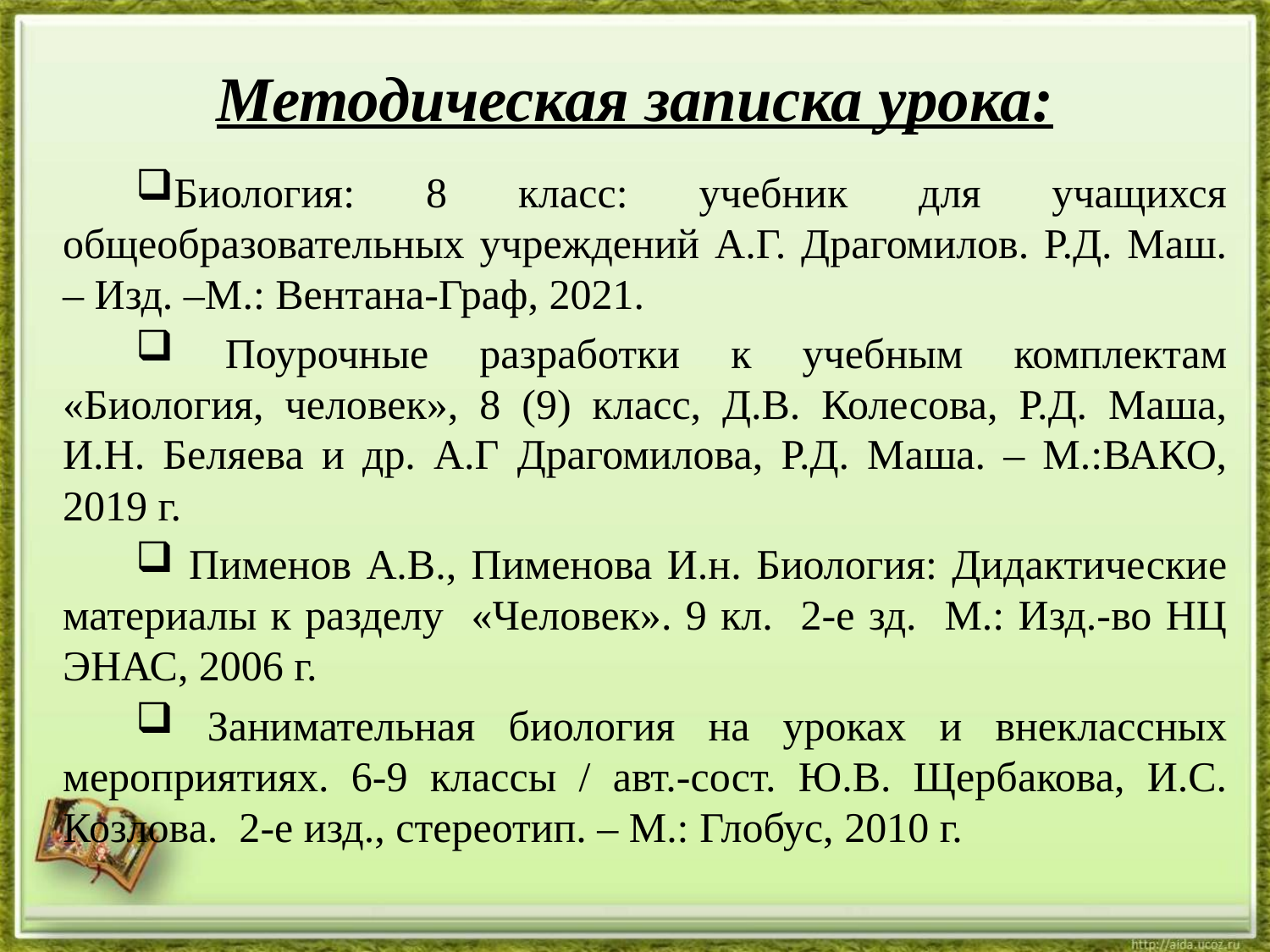

# Методическая записка урока:
Биология: 8 класс: учебник для учащихся общеобразовательных учреждений А.Г. Драгомилов. Р.Д. Маш. – Изд. –М.: Вентана-Граф, 2021.
 Поурочные разработки к учебным комплектам «Биология, человек», 8 (9) класс, Д.В. Колесова, Р.Д. Маша, И.Н. Беляева и др. А.Г Драгомилова, Р.Д. Маша. – М.:ВАКО, 2019 г.
 Пименов А.В., Пименова И.н. Биология: Дидактические материалы к разделу  «Человек». 9 кл.  2-е зд.  М.: Изд.-во НЦ ЭНАС, 2006 г.
 Занимательная биология на уроках и внеклассных мероприятиях. 6-9 классы / авт.-сост. Ю.В. Щербакова, И.С. Козлова.  2-е изд., стереотип. – М.: Глобус, 2010 г.